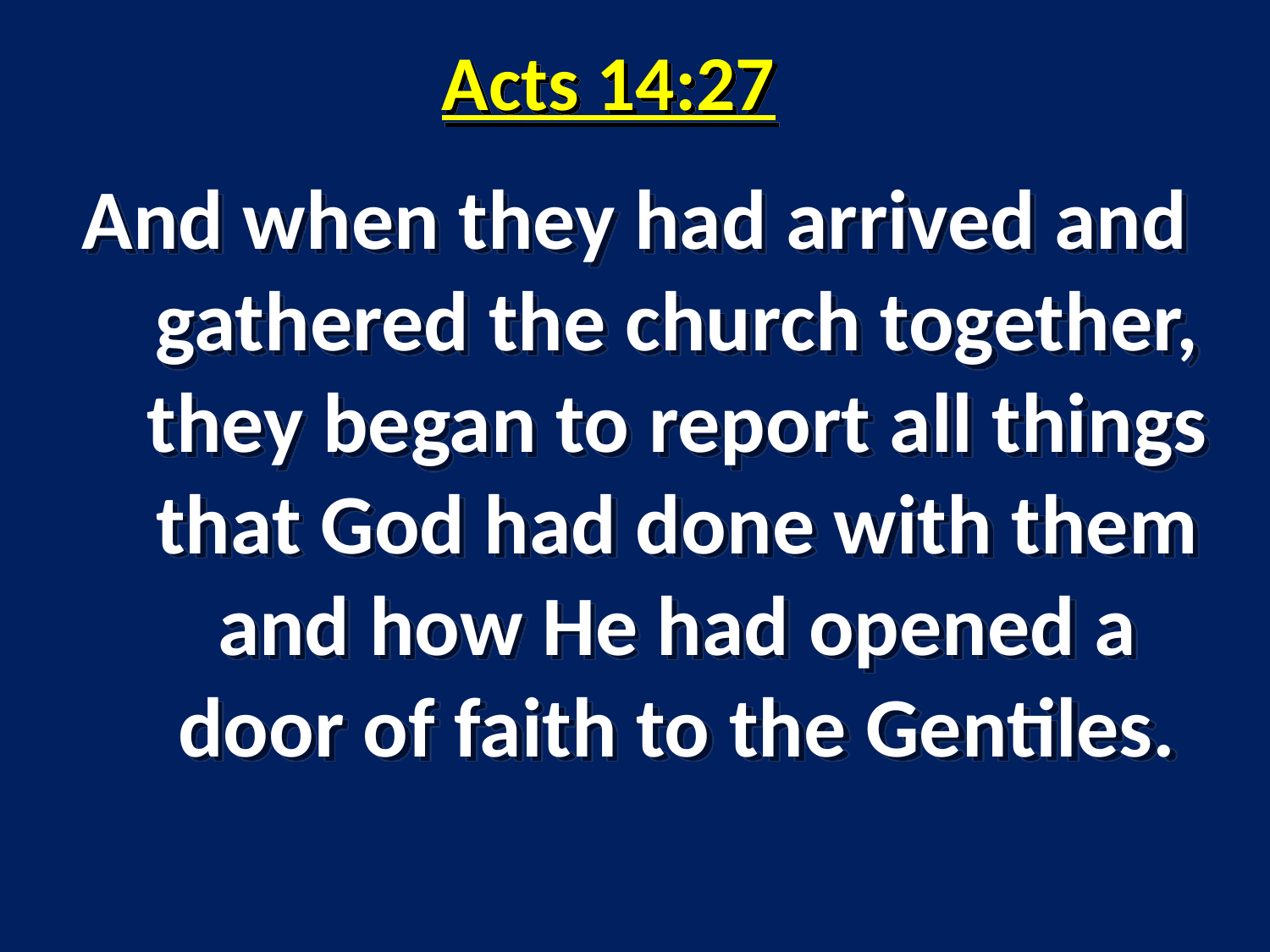

# Acts 14:27

And when they had arrived and gathered the church together, they began to report all things that God had done with them and how He had opened a door of faith to the Gentiles.